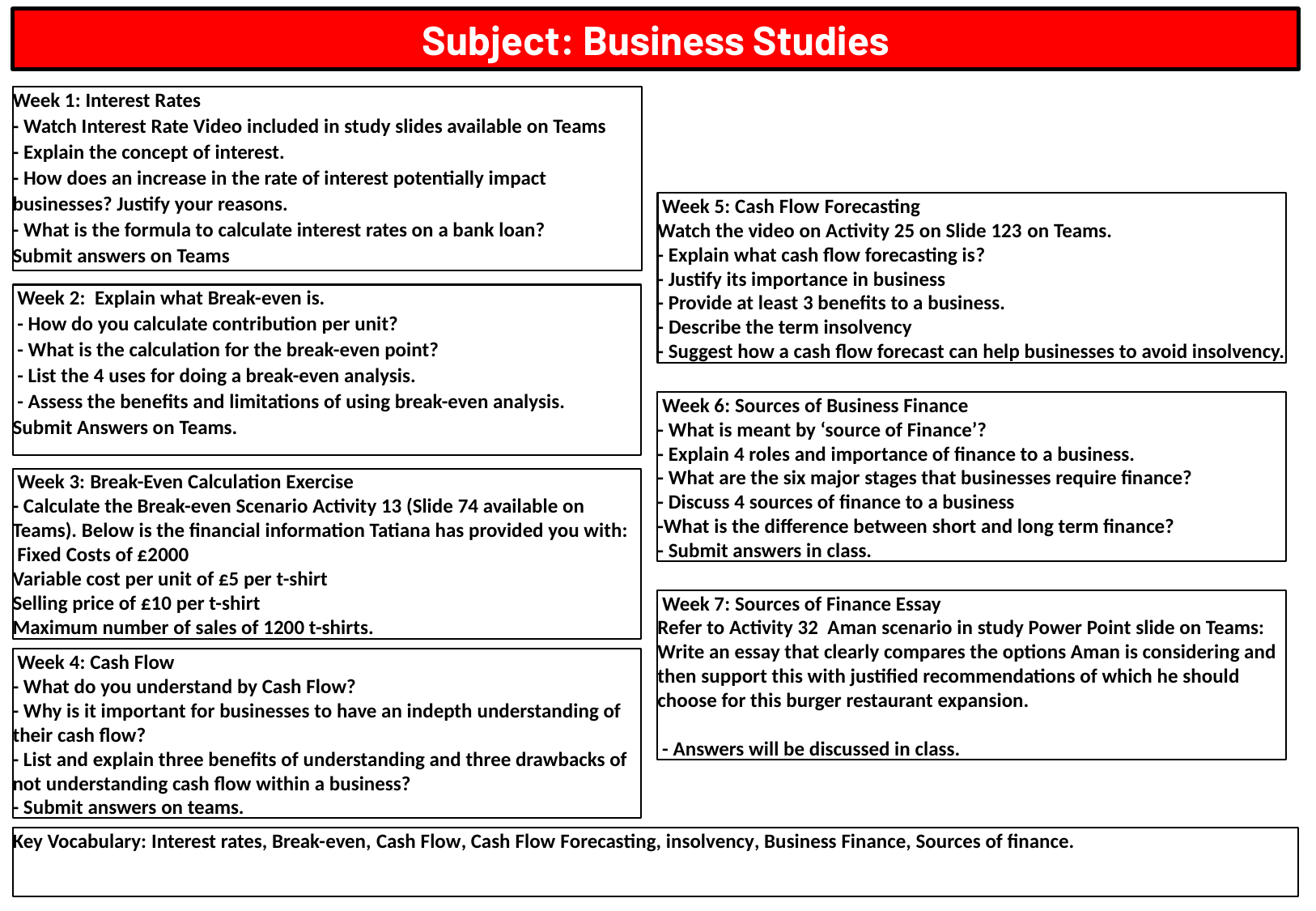

Subject: Business Studies
Week 1: Interest Rates
- Watch Interest Rate Video included in study slides available on Teams
- Explain the concept of interest.
- How does an increase in the rate of interest potentially impact
businesses? Justify your reasons.
- What is the formula to calculate interest rates on a bank loan?
Submit answers on Teams

 Week 5: Cash Flow Forecasting
Watch the video on Activity 25 on Slide 123 on Teams.
- Explain what cash flow forecasting is?
- Justify its importance in business
- Provide at least 3 benefits to a business.
- Describe the term insolvency
- Suggest how a cash flow forecast can help businesses to avoid insolvency.

 Week 2:  Explain what Break-even is.
 - How do you calculate contribution per unit?
 - What is the calculation for the break-even point?
 - List the 4 uses for doing a break-even analysis.
 - Assess the benefits and limitations of using break-even analysis.
Submit Answers on Teams.

 Week 6: Sources of Business Finance
- What is meant by ‘source of Finance’?
- Explain 4 roles and importance of finance to a business.
- What are the six major stages that businesses require finance?
- Discuss 4 sources of finance to a business
-What is the difference between short and long term finance?
- Submit answers in class.
 Week 3: Break-Even Calculation Exercise
- Calculate the Break-even Scenario Activity 13 (Slide 74 available on Teams). Below is the financial information Tatiana has provided you with:    Fixed Costs of £2000
Variable cost per unit of £5 per t-shirt
Selling price of £10 per t-shirt
Maximum number of sales of 1200 t-shirts.

 Week 7: Sources of Finance Essay
Refer to Activity 32  Aman scenario in study Power Point slide on Teams:
Write an essay that clearly compares the options Aman is considering and then support this with justified recommendations of which he should choose for this burger restaurant expansion.

 - Answers will be discussed in class.

 Week 4: Cash Flow
- What do you understand by Cash Flow?
- Why is it important for businesses to have an indepth understanding of their cash flow?
- List and explain three benefits of understanding and three drawbacks of not understanding cash flow within a business?
- Submit answers on teams.

Key Vocabulary: Interest rates, Break-even, Cash Flow, Cash Flow Forecasting, insolvency, Business Finance, Sources of finance.